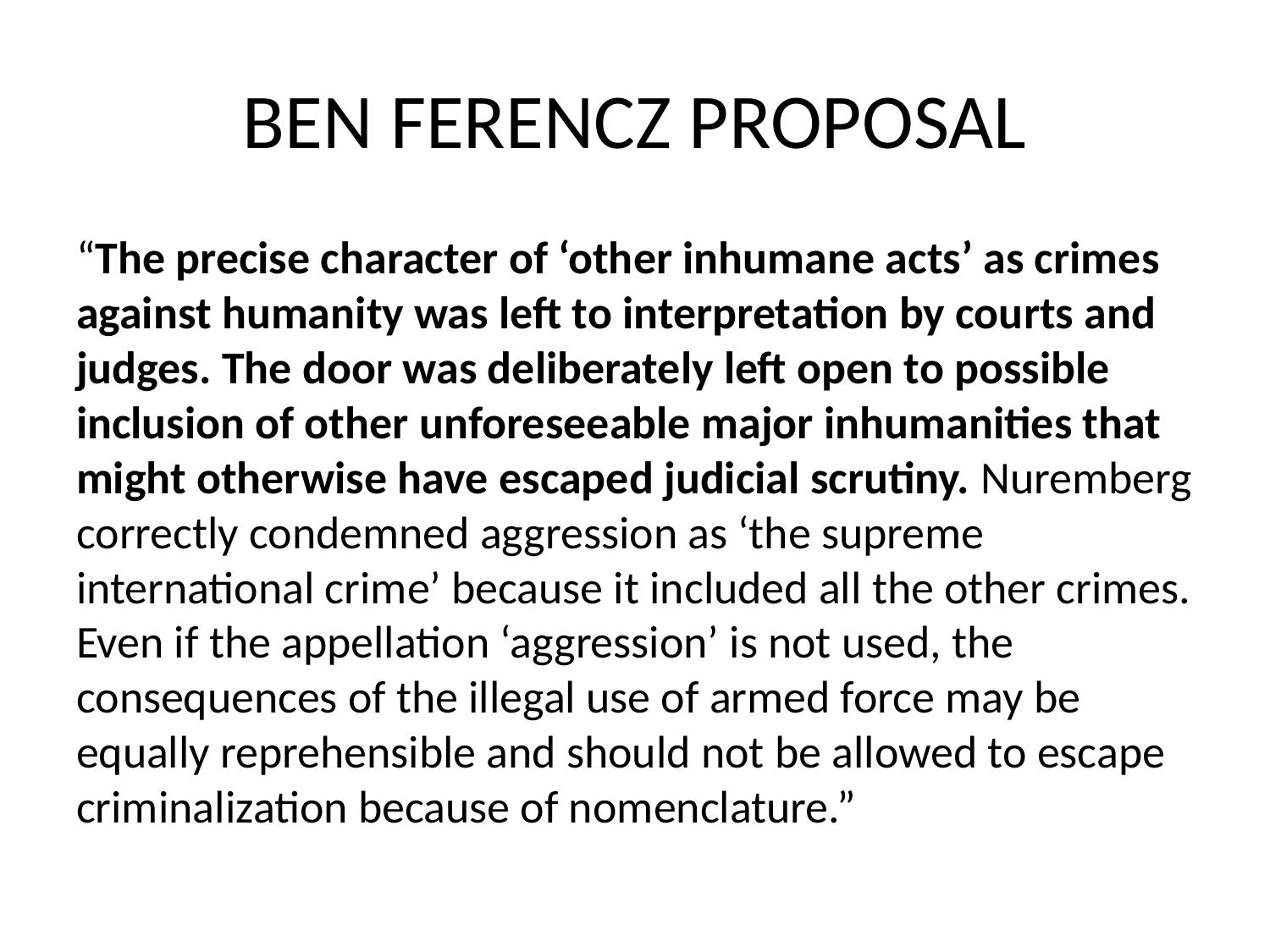

# BEN FERENCZ PROPOSAL
“The precise character of ‘other inhumane acts’ as crimes against humanity was left to interpretation by courts and judges. The door was deliberately left open to possible inclusion of other unforeseeable major inhumanities that might otherwise have escaped judicial scrutiny. Nuremberg correctly condemned aggression as ‘the supreme international crime’ because it included all the other crimes. Even if the appellation ‘aggression’ is not used, the consequences of the illegal use of armed force may be equally reprehensible and should not be allowed to escape criminalization because of nomenclature.”